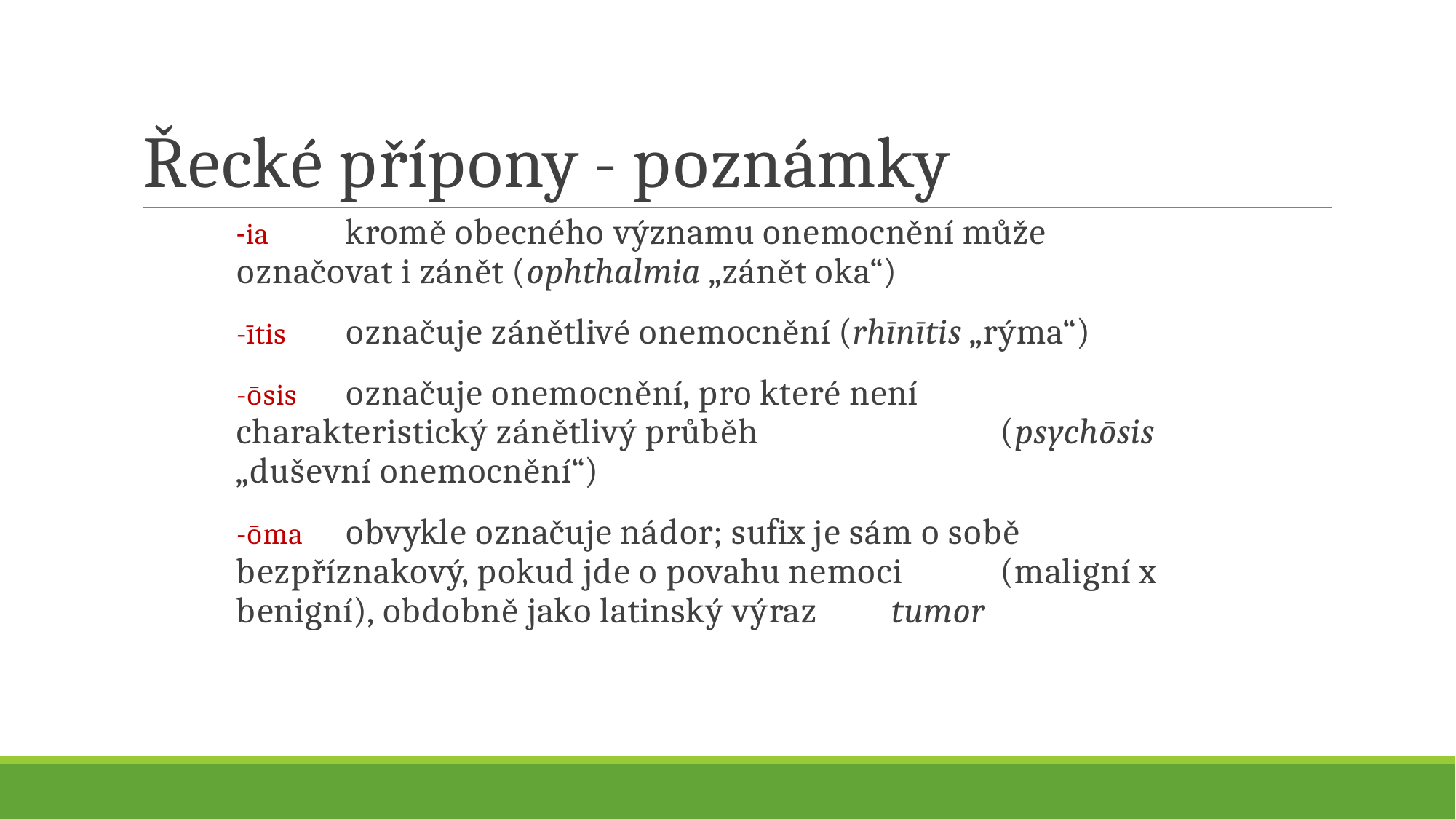

# Řecké přípony - poznámky
-ia	kromě obecného významu onemocnění může 	označovat i zánět (ophthalmia „zánět oka“)
-ītis	označuje zánětlivé onemocnění (rhīnītis „rýma“)
-ōsis	označuje onemocnění, pro které není 	charakteristický zánětlivý průběh                       	(psychōsis „duševní onemocnění“)
-ōma	obvykle označuje nádor; sufix je sám o sobě 	bezpříznakový, pokud jde o povahu nemoci 	(maligní x benigní), obdobně jako latinský výraz 	tumor